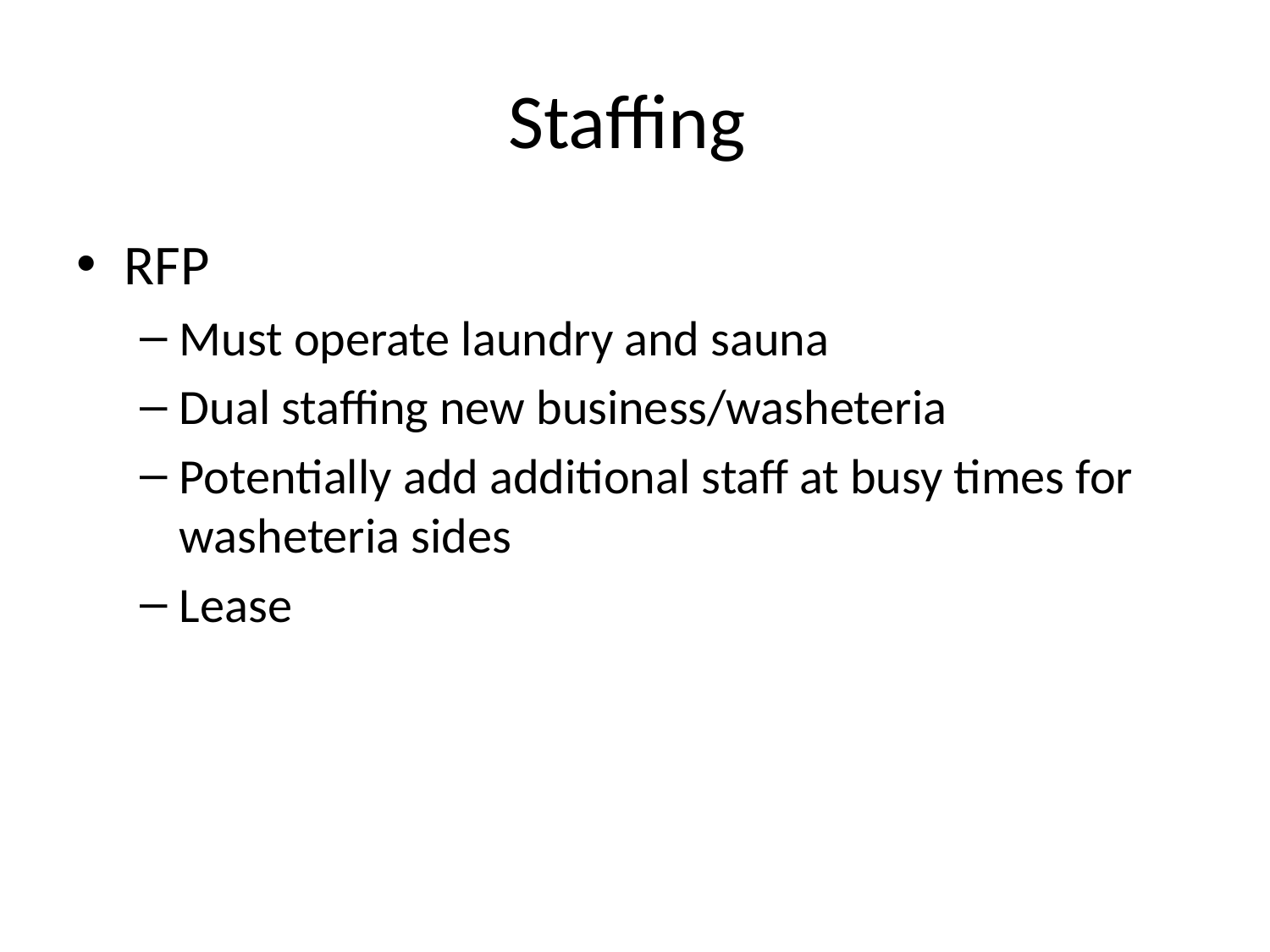

# Staffing
RFP
Must operate laundry and sauna
Dual staffing new business/washeteria
Potentially add additional staff at busy times for washeteria sides
Lease